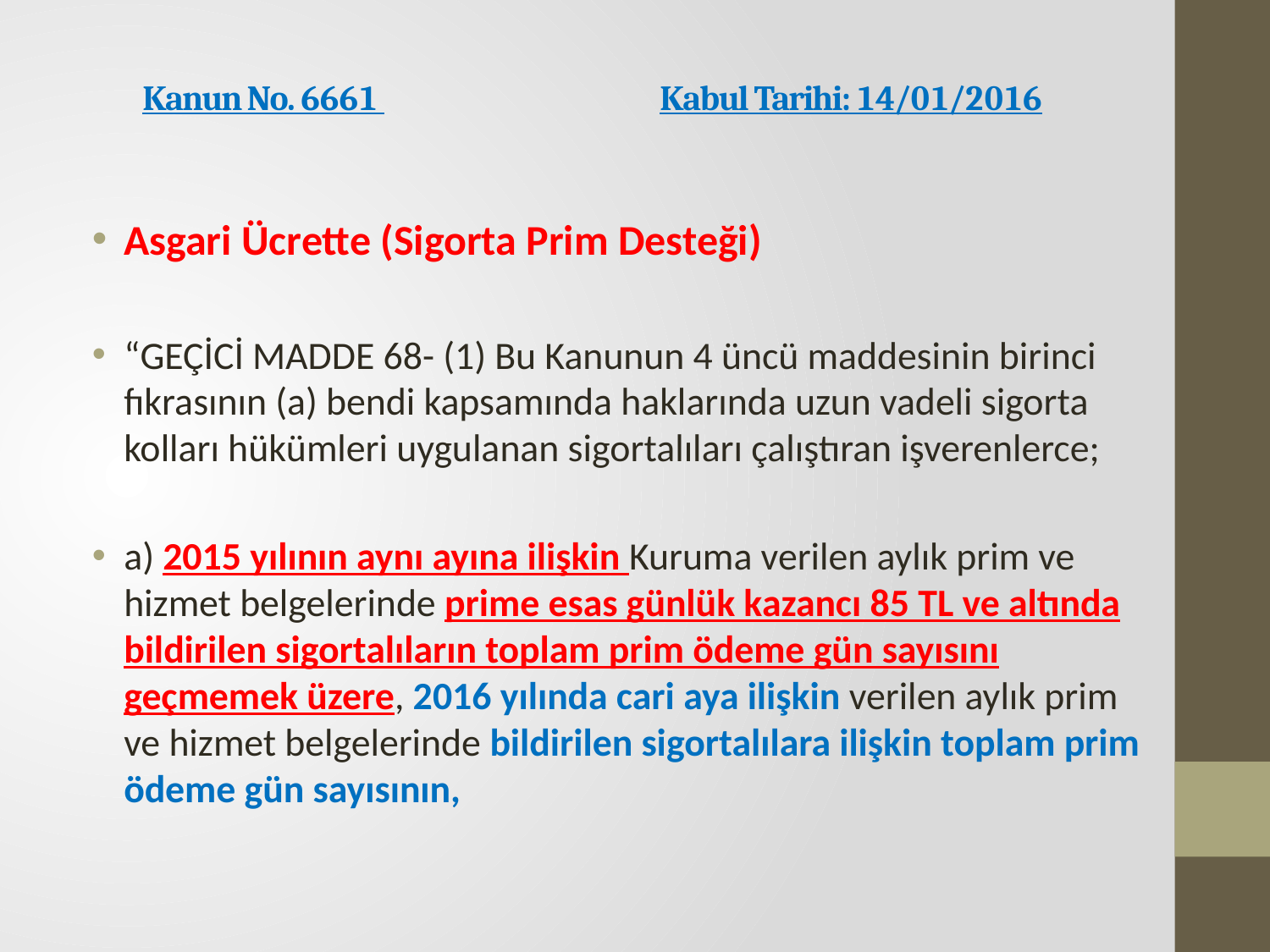

# Kanun No. 6661                                              Kabul Tarihi: 14/01/2016
Asgari Ücrette (Sigorta Prim Desteği)

“GEÇİCİ MADDE 68- (1) Bu Kanunun 4 üncü maddesinin birinci fıkrasının (a) bendi kapsamında haklarında uzun vadeli sigorta kolları hükümleri uygulanan sigortalıları çalıştıran işverenlerce;

a) 2015 yılının aynı ayına ilişkin Kuruma verilen aylık prim ve hizmet belgelerinde prime esas günlük kazancı 85 TL ve altında bildirilen sigortalıların toplam prim ödeme gün sayısını geçmemek üzere, 2016 yılında cari aya ilişkin verilen aylık prim ve hizmet belgelerinde bildirilen sigortalılara ilişkin toplam prim ödeme gün sayısının,